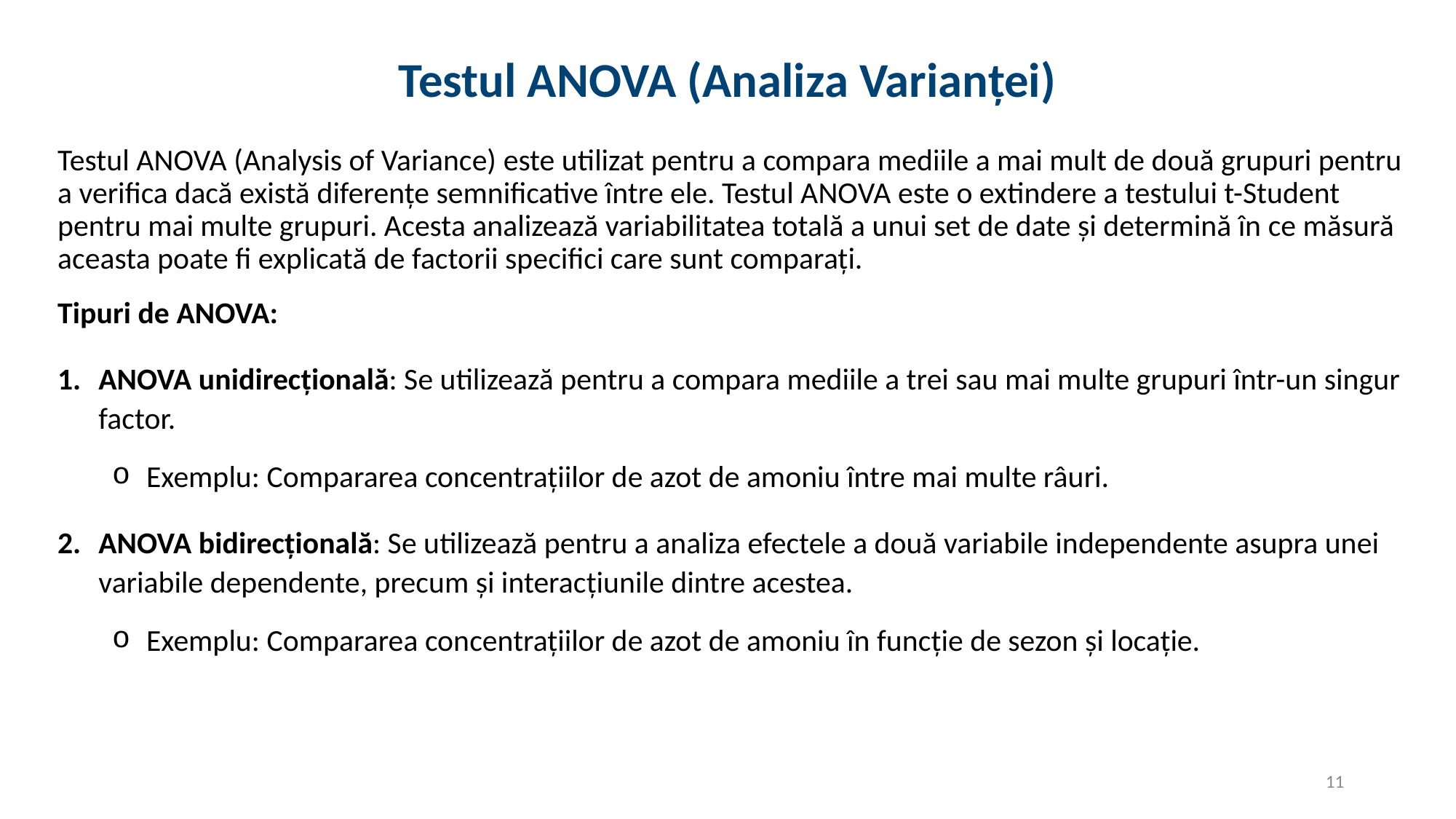

# Testul ANOVA (Analiza Varianței)
Testul ANOVA (Analysis of Variance) este utilizat pentru a compara mediile a mai mult de două grupuri pentru a verifica dacă există diferențe semnificative între ele. Testul ANOVA este o extindere a testului t-Student pentru mai multe grupuri. Acesta analizează variabilitatea totală a unui set de date și determină în ce măsură aceasta poate fi explicată de factorii specifici care sunt comparați.
Tipuri de ANOVA:
ANOVA unidirecțională: Se utilizează pentru a compara mediile a trei sau mai multe grupuri într-un singur factor.
Exemplu: Compararea concentrațiilor de azot de amoniu între mai multe râuri.
ANOVA bidirecțională: Se utilizează pentru a analiza efectele a două variabile independente asupra unei variabile dependente, precum și interacțiunile dintre acestea.
Exemplu: Compararea concentrațiilor de azot de amoniu în funcție de sezon și locație.

11